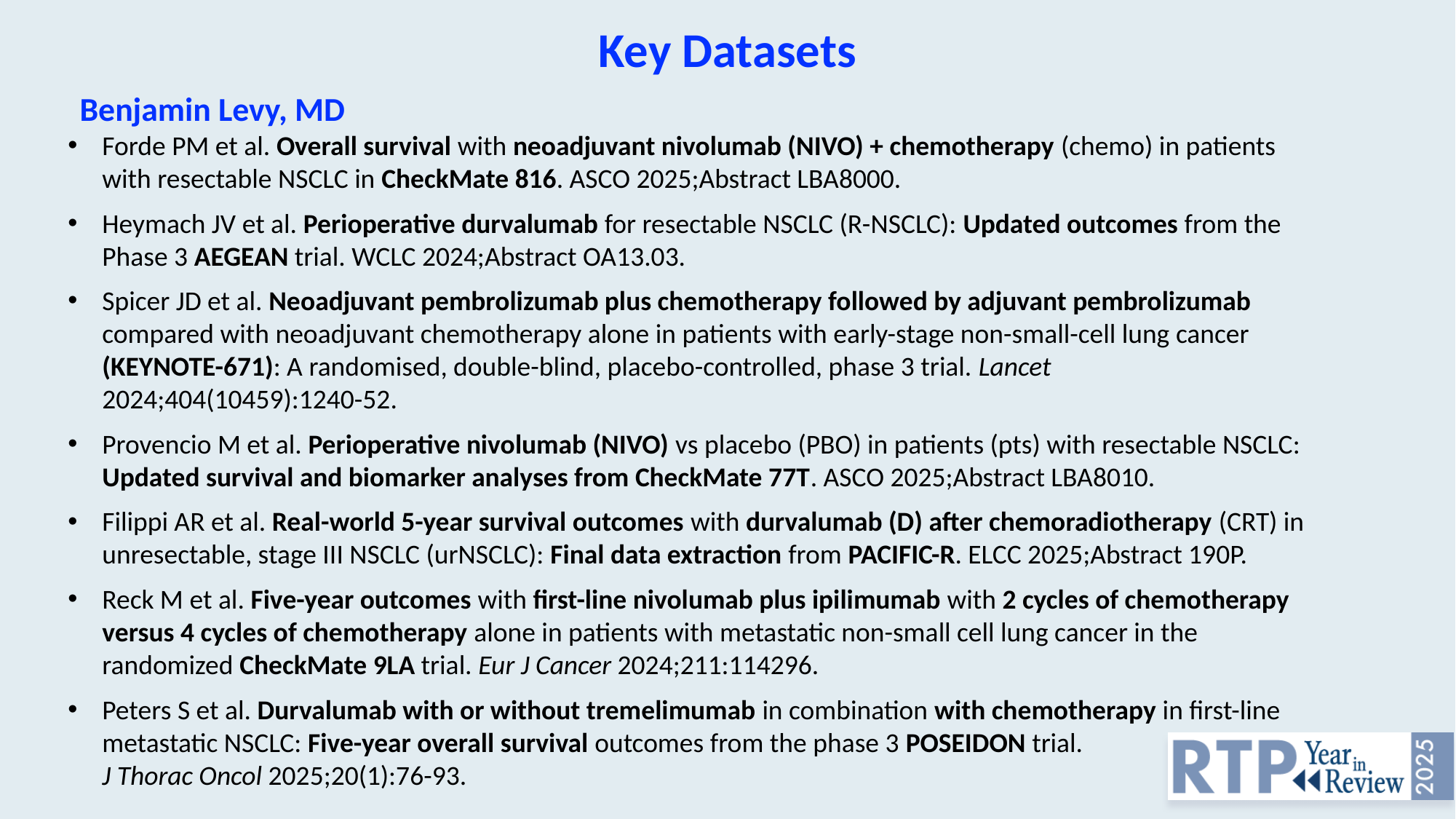

Key Datasets
Benjamin Levy, MD
Forde PM et al. Overall survival with neoadjuvant nivolumab (NIVO) + chemotherapy (chemo) in patients with resectable NSCLC in CheckMate 816. ASCO 2025;Abstract LBA8000.
Heymach JV et al. Perioperative durvalumab for resectable NSCLC (R-NSCLC): Updated outcomes from the Phase 3 AEGEAN trial. WCLC 2024;Abstract OA13.03.
Spicer JD et al. Neoadjuvant pembrolizumab plus chemotherapy followed by adjuvant pembrolizumab compared with neoadjuvant chemotherapy alone in patients with early-stage non-small-cell lung cancer (KEYNOTE-671): A randomised, double-blind, placebo-controlled, phase 3 trial. Lancet 2024;404(10459):1240-52.
Provencio M et al. Perioperative nivolumab (NIVO) vs placebo (PBO) in patients (pts) with resectable NSCLC: Updated survival and biomarker analyses from CheckMate 77T. ASCO 2025;Abstract LBA8010.
Filippi AR et al. Real-world 5-year survival outcomes with durvalumab (D) after chemoradiotherapy (CRT) in unresectable, stage III NSCLC (urNSCLC): Final data extraction from PACIFIC-R. ELCC 2025;Abstract 190P.
Reck M et al. Five-year outcomes with first-line nivolumab plus ipilimumab with 2 cycles of chemotherapy versus 4 cycles of chemotherapy alone in patients with metastatic non-small cell lung cancer in the randomized CheckMate 9LA trial. Eur J Cancer 2024;211:114296.
Peters S et al. Durvalumab with or without tremelimumab in combination with chemotherapy in first-line metastatic NSCLC: Five-year overall survival outcomes from the phase 3 POSEIDON trial.
J Thorac Oncol 2025;20(1):76-93.